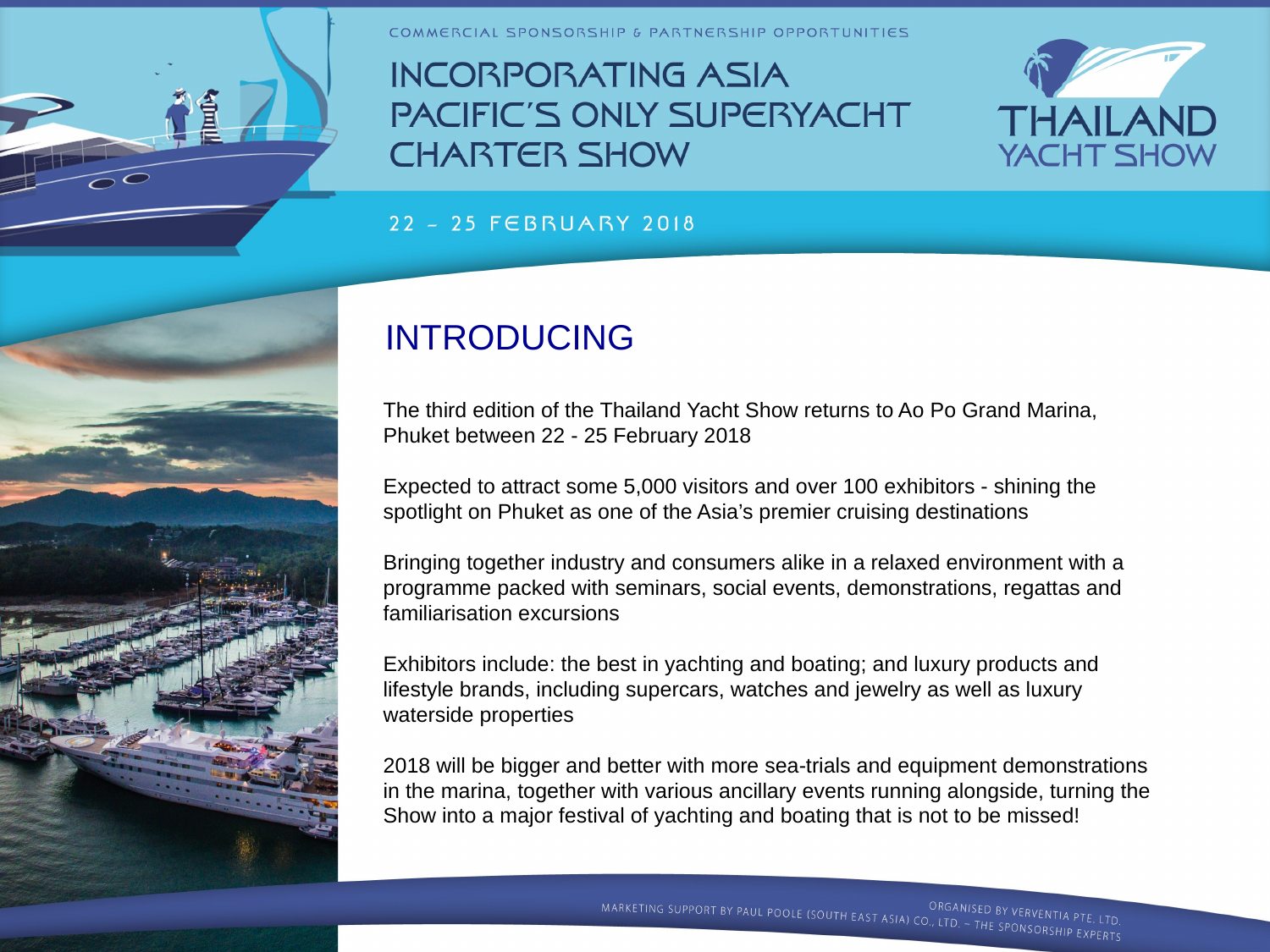

INTRODUCING
The third edition of the Thailand Yacht Show returns to Ao Po Grand Marina, Phuket between 22 - 25 February 2018

Expected to attract some 5,000 visitors and over 100 exhibitors - shining the spotlight on Phuket as one of the Asia’s premier cruising destinations

Bringing together industry and consumers alike in a relaxed environment with a programme packed with seminars, social events, demonstrations, regattas and familiarisation excursions

Exhibitors include: the best in yachting and boating; and luxury products and lifestyle brands, including supercars, watches and jewelry as well as luxury waterside properties

2018 will be bigger and better with more sea-trials and equipment demonstrations in the marina, together with various ancillary events running alongside, turning the Show into a major festival of yachting and boating that is not to be missed!